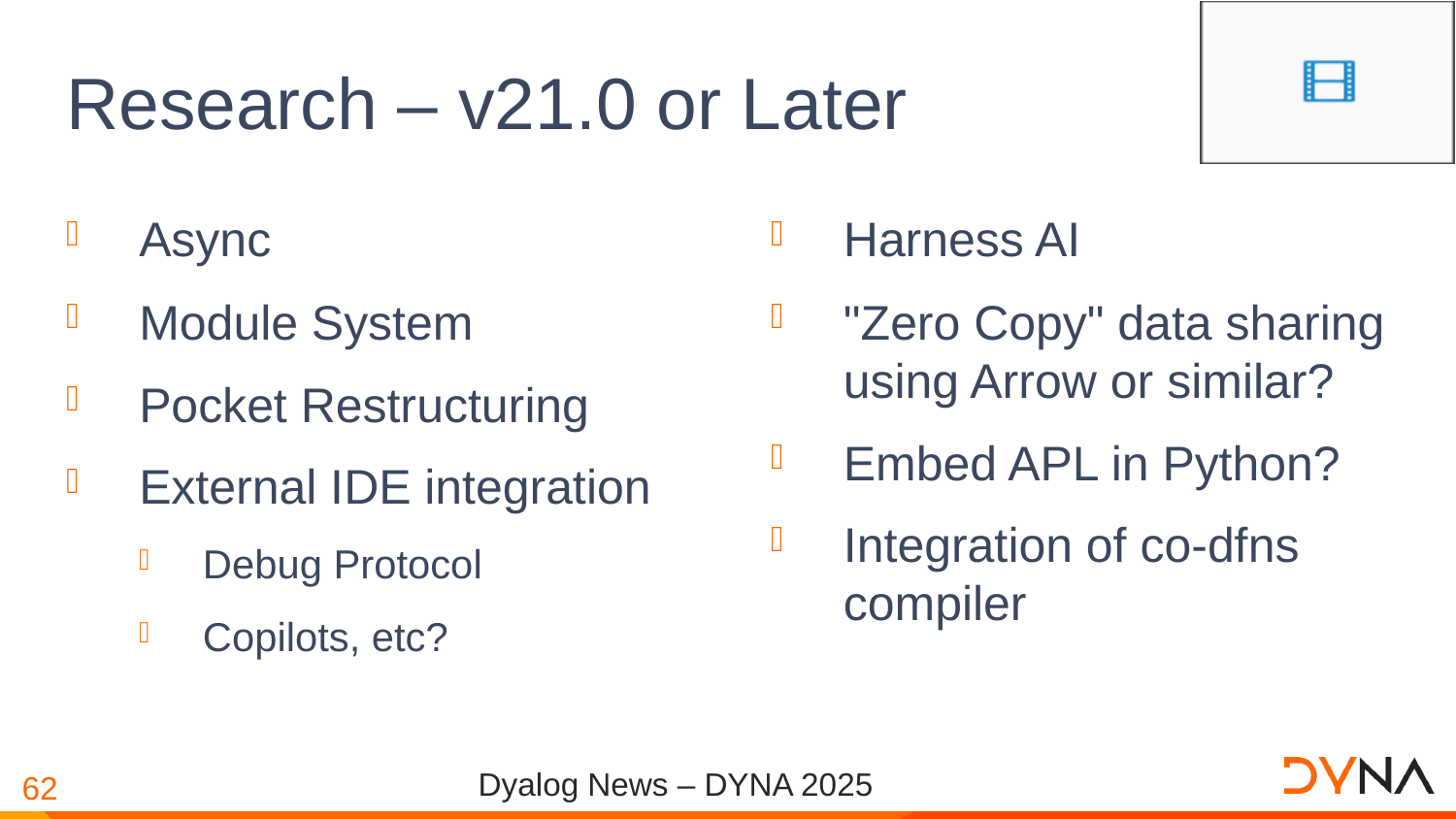

# Research – v21.0 or Later
Async
Module System
Pocket Restructuring
External IDE integration
Debug Protocol
Copilots, etc?

Harness AI
"Zero Copy" data sharing using Arrow or similar?
Embed APL in Python?
Integration of co-dfns compiler